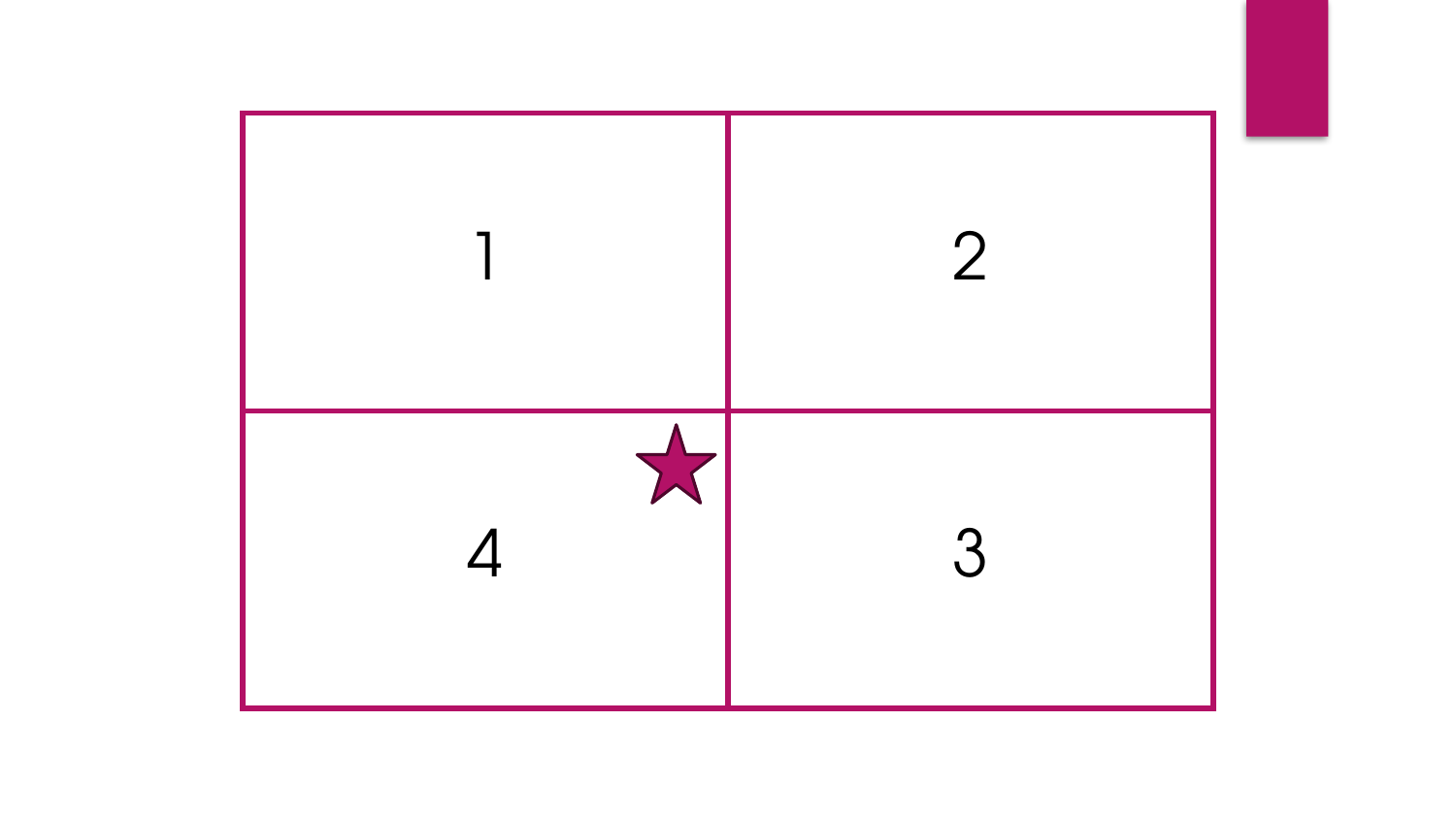

| 1 | 2 |
| --- | --- |
| 4 | 3 |